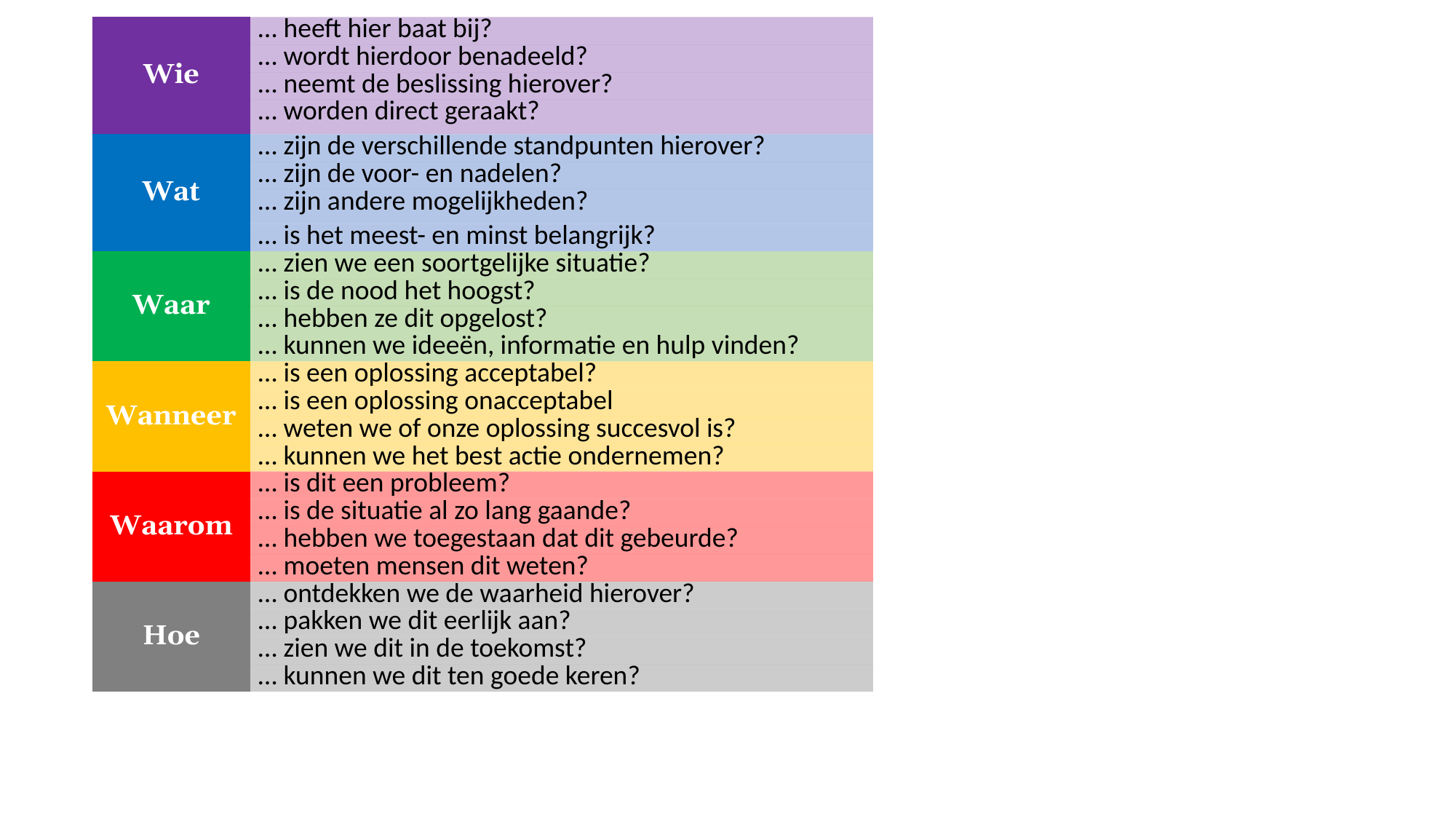

| Wie | … heeft hier baat bij? |
| --- | --- |
|  | … wordt hierdoor benadeeld? |
|  | … neemt de beslissing hierover? |
|  | … worden direct geraakt? |
| Wat | … zijn de verschillende standpunten hierover? |
|  | … zijn de voor- en nadelen? |
|  | … zijn andere mogelijkheden? |
|  | … is het meest- en minst belangrijk? |
| Waar | … zien we een soortgelijke situatie? |
|  | … is de nood het hoogst? |
|  | … hebben ze dit opgelost? |
|  | … kunnen we ideeën, informatie en hulp vinden? |
| Wanneer | … is een oplossing acceptabel? |
|  | … is een oplossing onacceptabel |
|  | … weten we of onze oplossing succesvol is? |
|  | … kunnen we het best actie ondernemen? |
| Waarom | … is dit een probleem? |
|  | … is de situatie al zo lang gaande? |
|  | … hebben we toegestaan dat dit gebeurde? |
|  | … moeten mensen dit weten? |
| Hoe | … ontdekken we de waarheid hierover? |
|  | … pakken we dit eerlijk aan? |
|  | … zien we dit in de toekomst? |
|  | … kunnen we dit ten goede keren? |